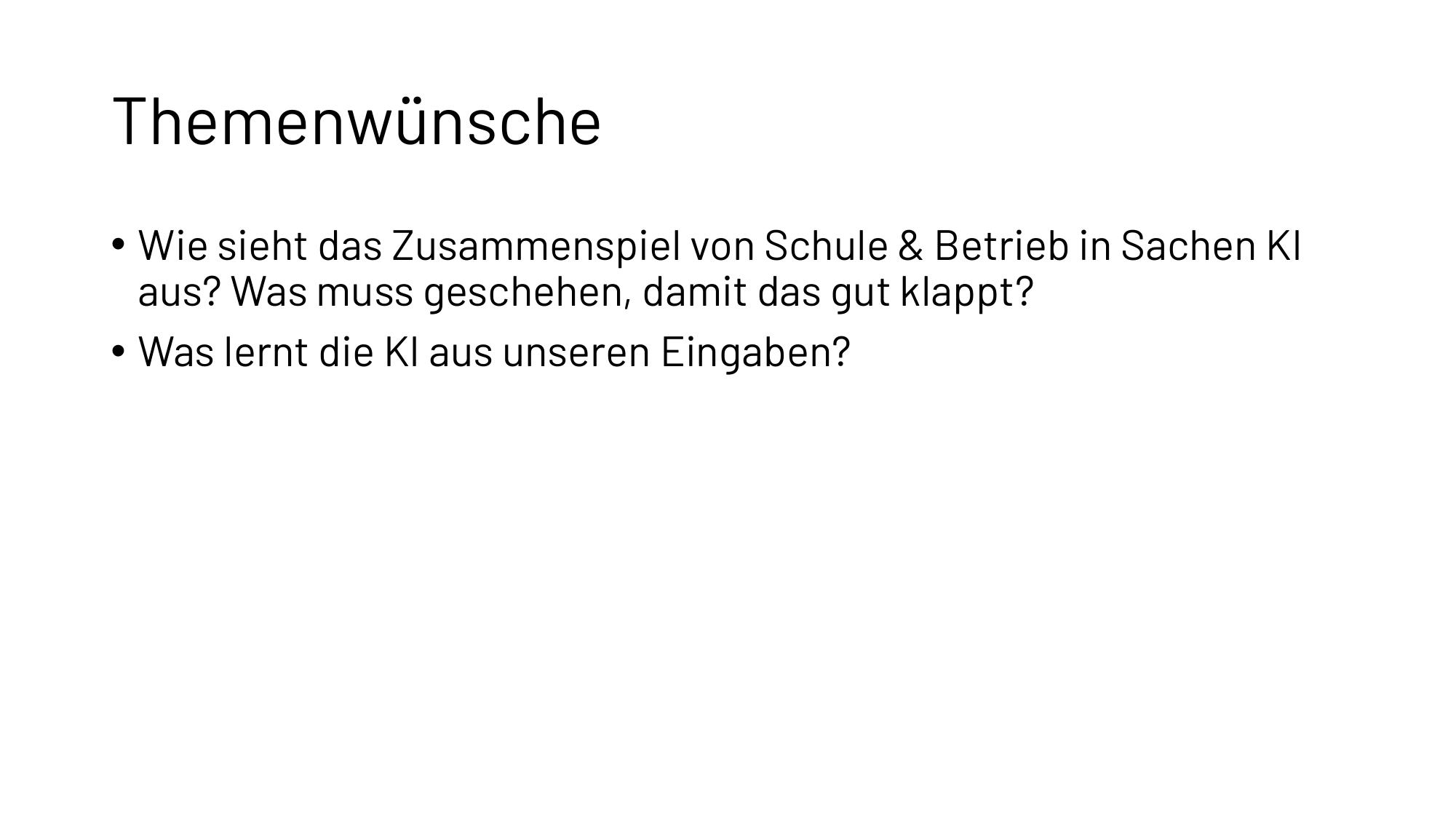

# Themenwünsche
Wie sieht das Zusammenspiel von Schule & Betrieb in Sachen KI aus? Was muss geschehen, damit das gut klappt?
Was lernt die KI aus unseren Eingaben?